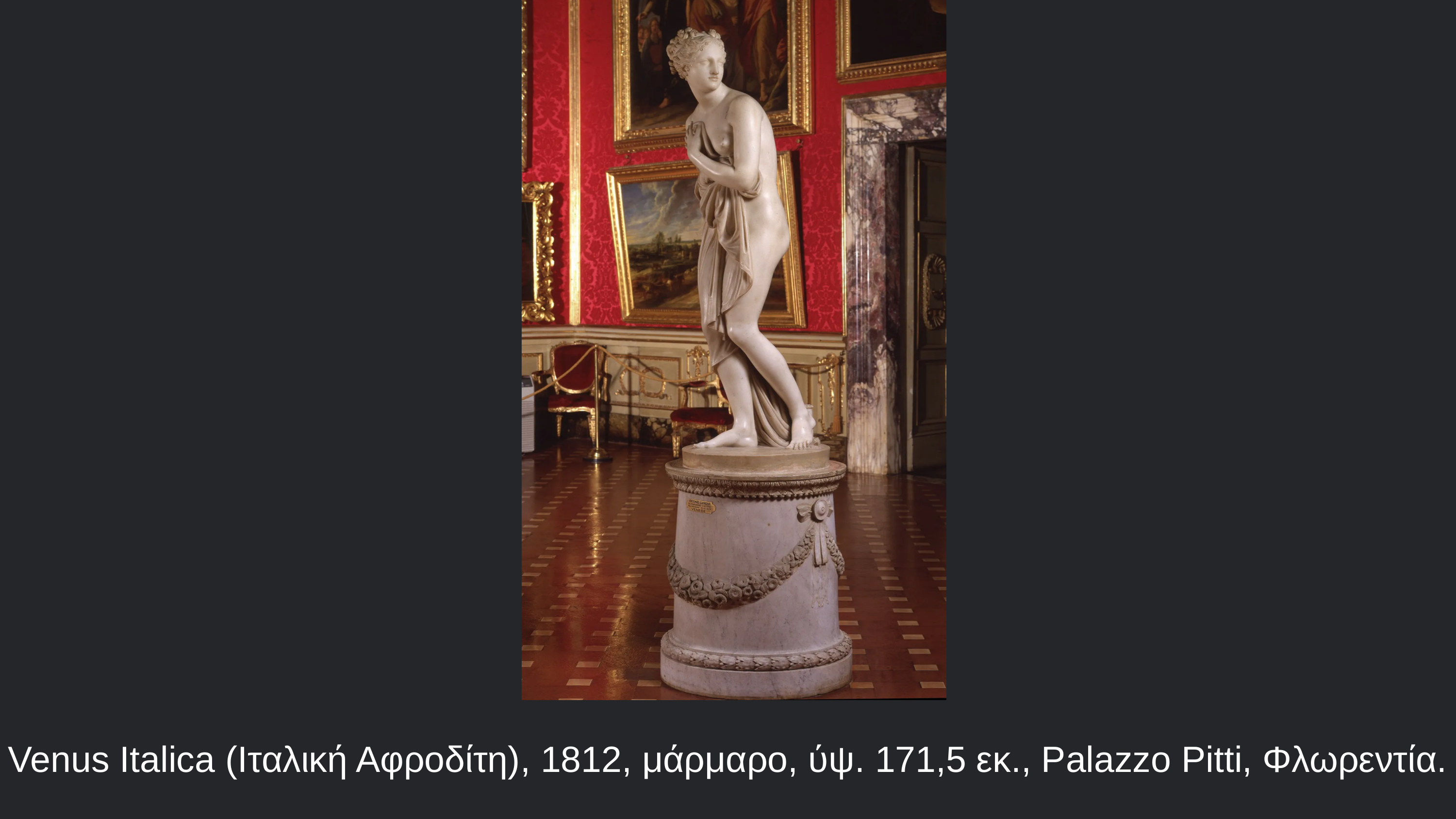

Venus Italica (Ιταλική Αφροδίτη), 1812, μάρμαρο, ύψ. 171,5 εκ., Palazzo Pitti, Φλωρεντία.